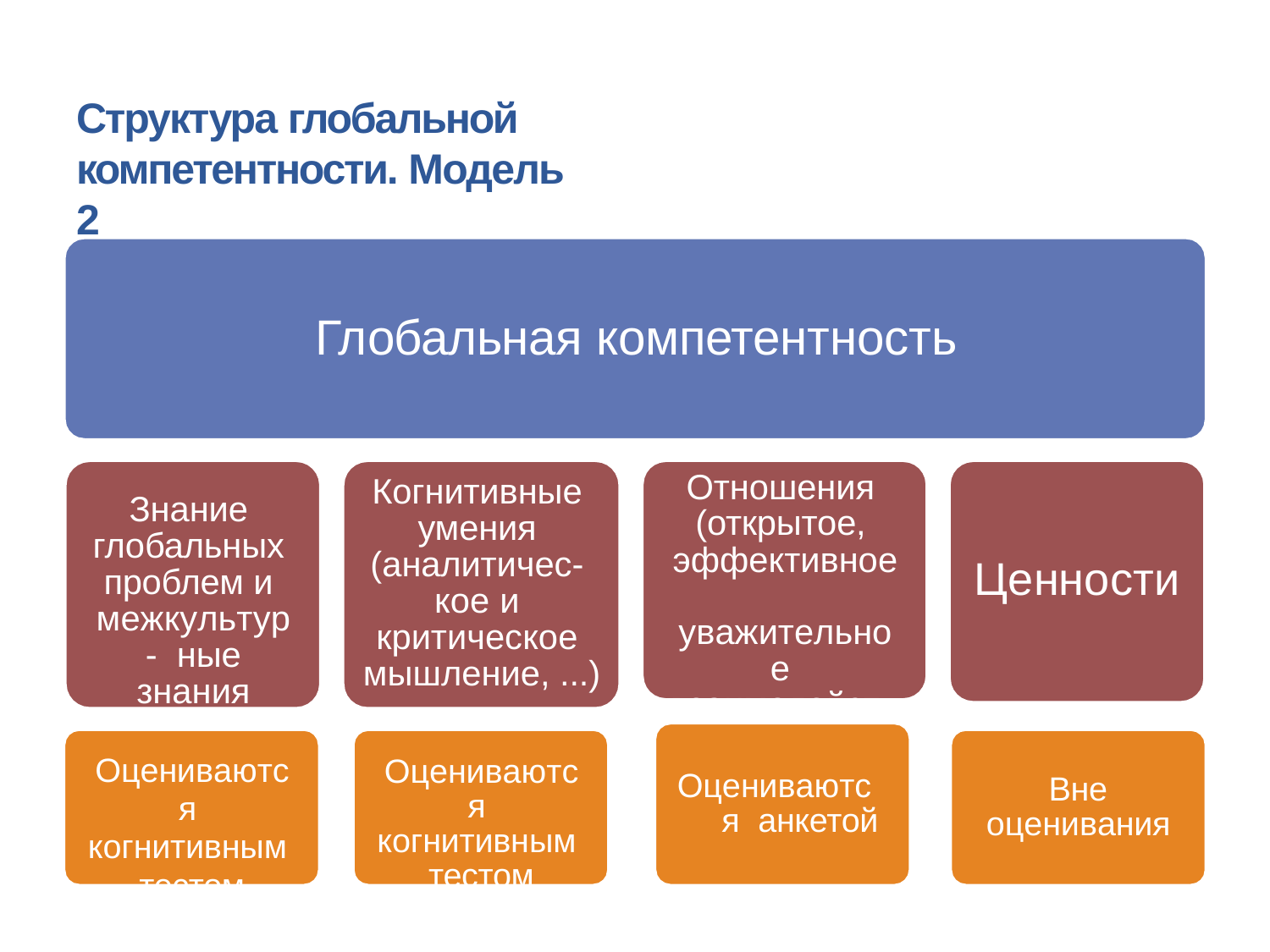

Структура глобальной  компетентности. Модель 2

# Глобальная компетентность

Отношения  (открытое,  эффективное  уважительное  взаимодейст-  вие)
Когнитивные  умения  (аналитичес-  кое и  критическое  мышление, ...)
Знание  глобальных  проблем и  межкультур-  ные знания
Ценности

Оцениваются  когнитивным  тестом
Оцениваются  когнитивным  тестом
Оцениваются  анкетой
Вне  оценивания